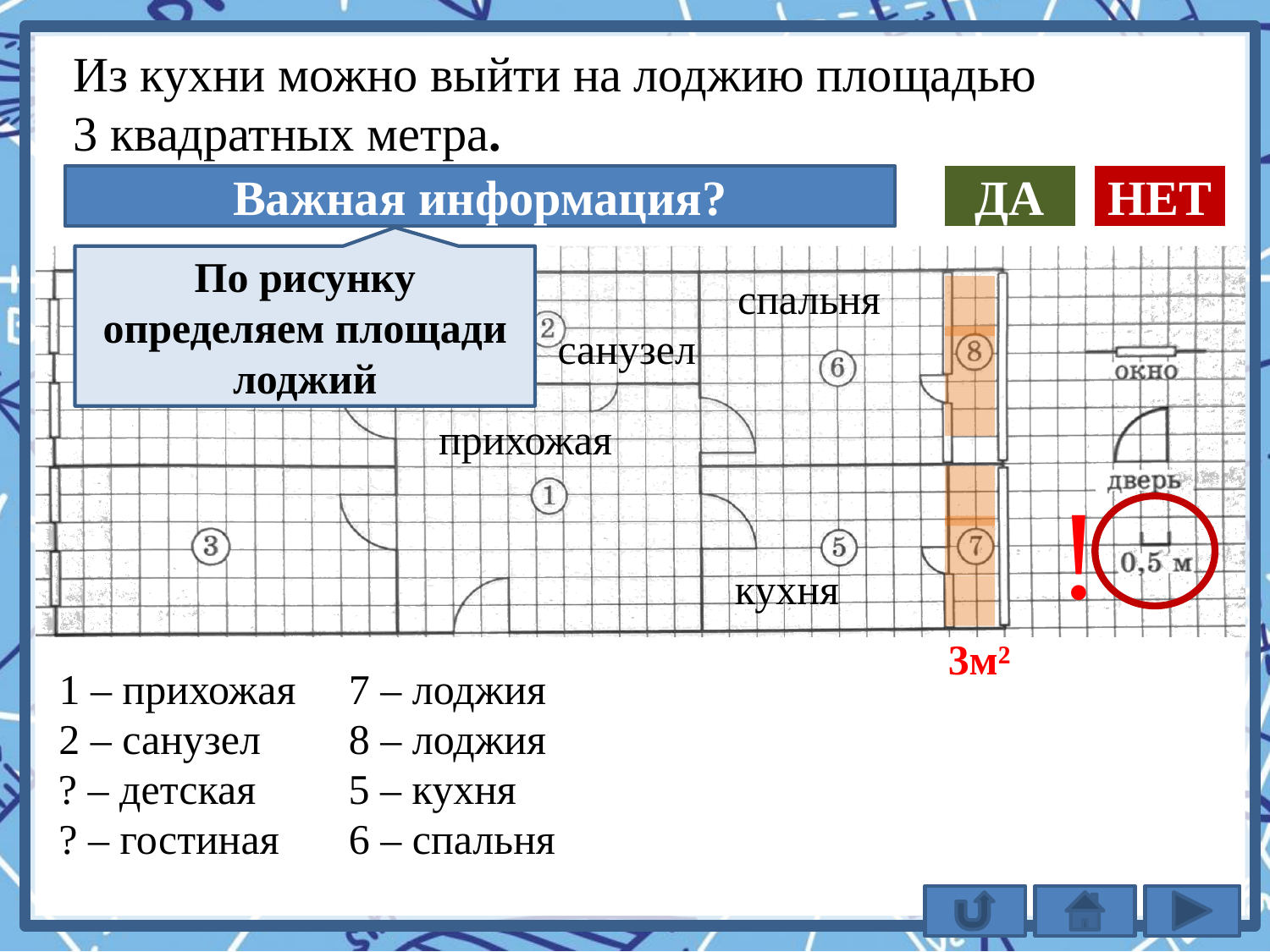

Из кухни можно выйти на лоджию площадью
3 квадратных метра.
Важная информация?
ДА
НЕТ
спальня
По рисунку определяем площади лоджий

санузел

прихожая

!

кухня

3м²
1 – прихожая
7 – лоджия
2 – санузел
8 – лоджия
? – детская
5 – кухня
? – гостиная
6 – спальня